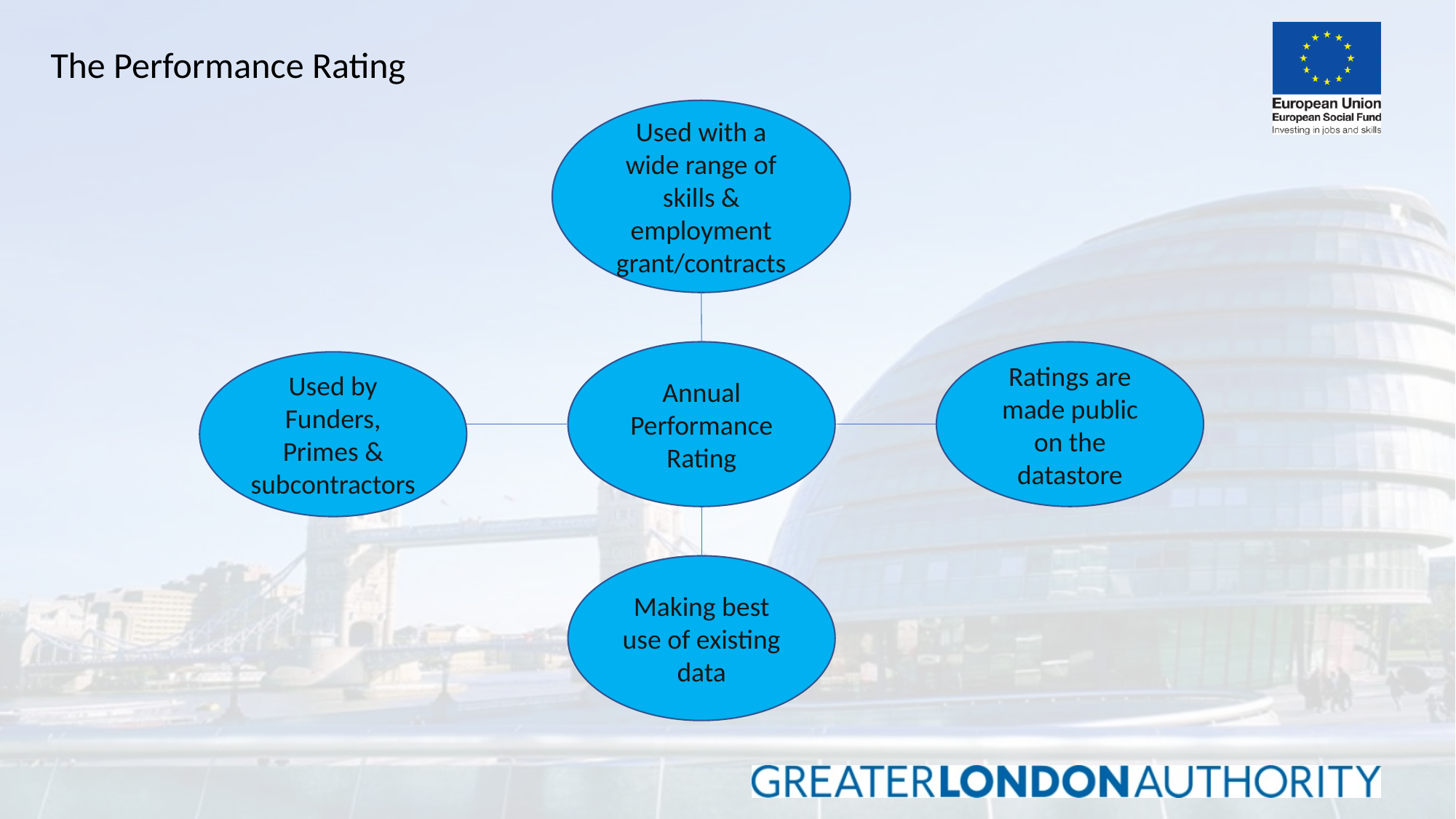

# The Performance Rating
Used with a wide range of skills & employment grant/contracts
Ratings are made public on the datastore
Annual Performance Rating
Used by Funders, Primes & subcontractors
Making best use of existing data